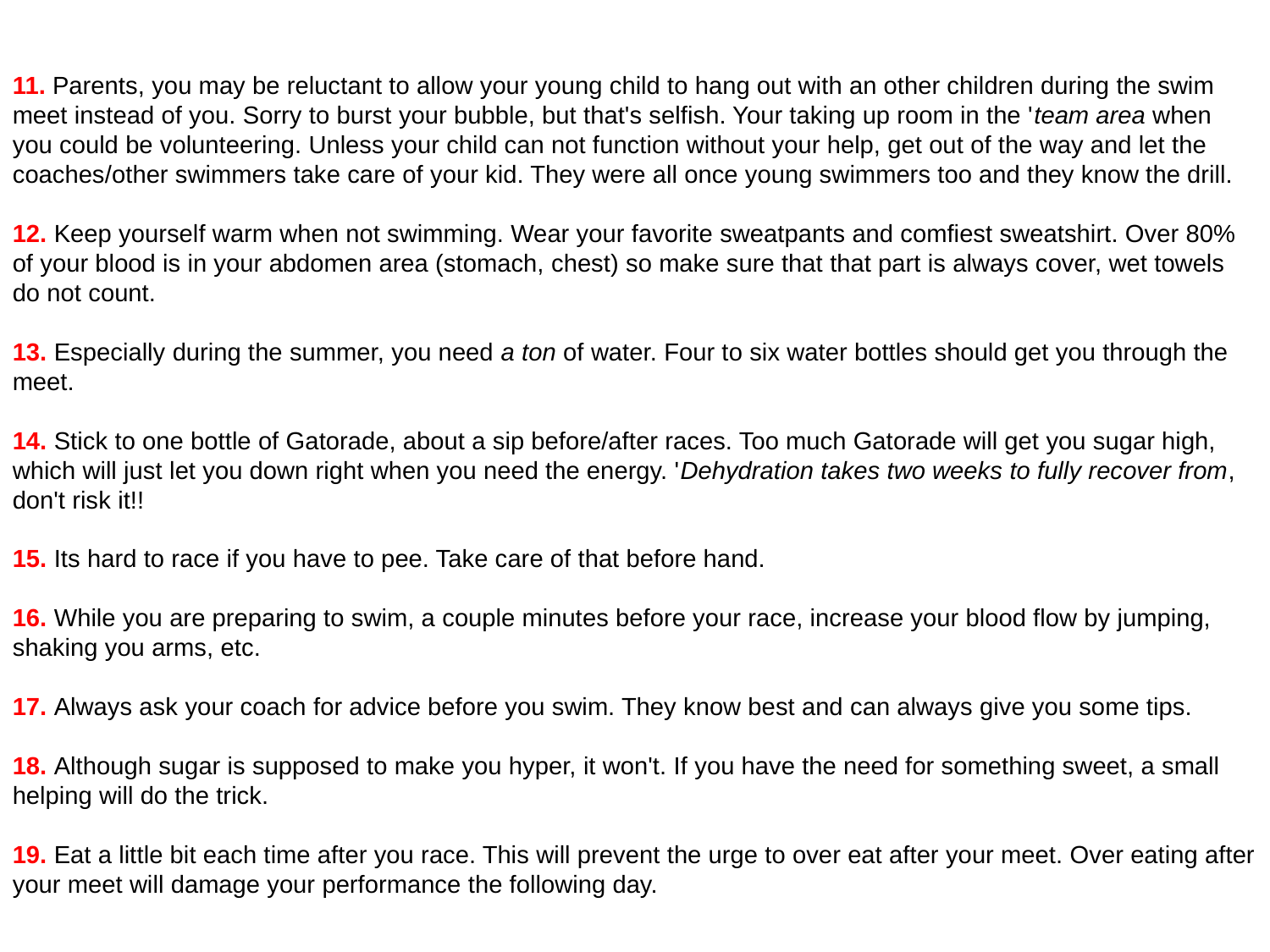

11. Parents, you may be reluctant to allow your young child to hang out with an other children during the swim meet instead of you. Sorry to burst your bubble, but that's selfish. Your taking up room in the 'team area when you could be volunteering. Unless your child can not function without your help, get out of the way and let the coaches/other swimmers take care of your kid. They were all once young swimmers too and they know the drill.

12. Keep yourself warm when not swimming. Wear your favorite sweatpants and comfiest sweatshirt. Over 80% of your blood is in your abdomen area (stomach, chest) so make sure that that part is always cover, wet towels do not count.

13. Especially during the summer, you need a ton of water. Four to six water bottles should get you through the meet.

14. Stick to one bottle of Gatorade, about a sip before/after races. Too much Gatorade will get you sugar high, which will just let you down right when you need the energy. 'Dehydration takes two weeks to fully recover from, don't risk it!!

15. Its hard to race if you have to pee. Take care of that before hand.

16. While you are preparing to swim, a couple minutes before your race, increase your blood flow by jumping, shaking you arms, etc.

17. Always ask your coach for advice before you swim. They know best and can always give you some tips.

18. Although sugar is supposed to make you hyper, it won't. If you have the need for something sweet, a small helping will do the trick.

19. Eat a little bit each time after you race. This will prevent the urge to over eat after your meet. Over eating after your meet will damage your performance the following day.